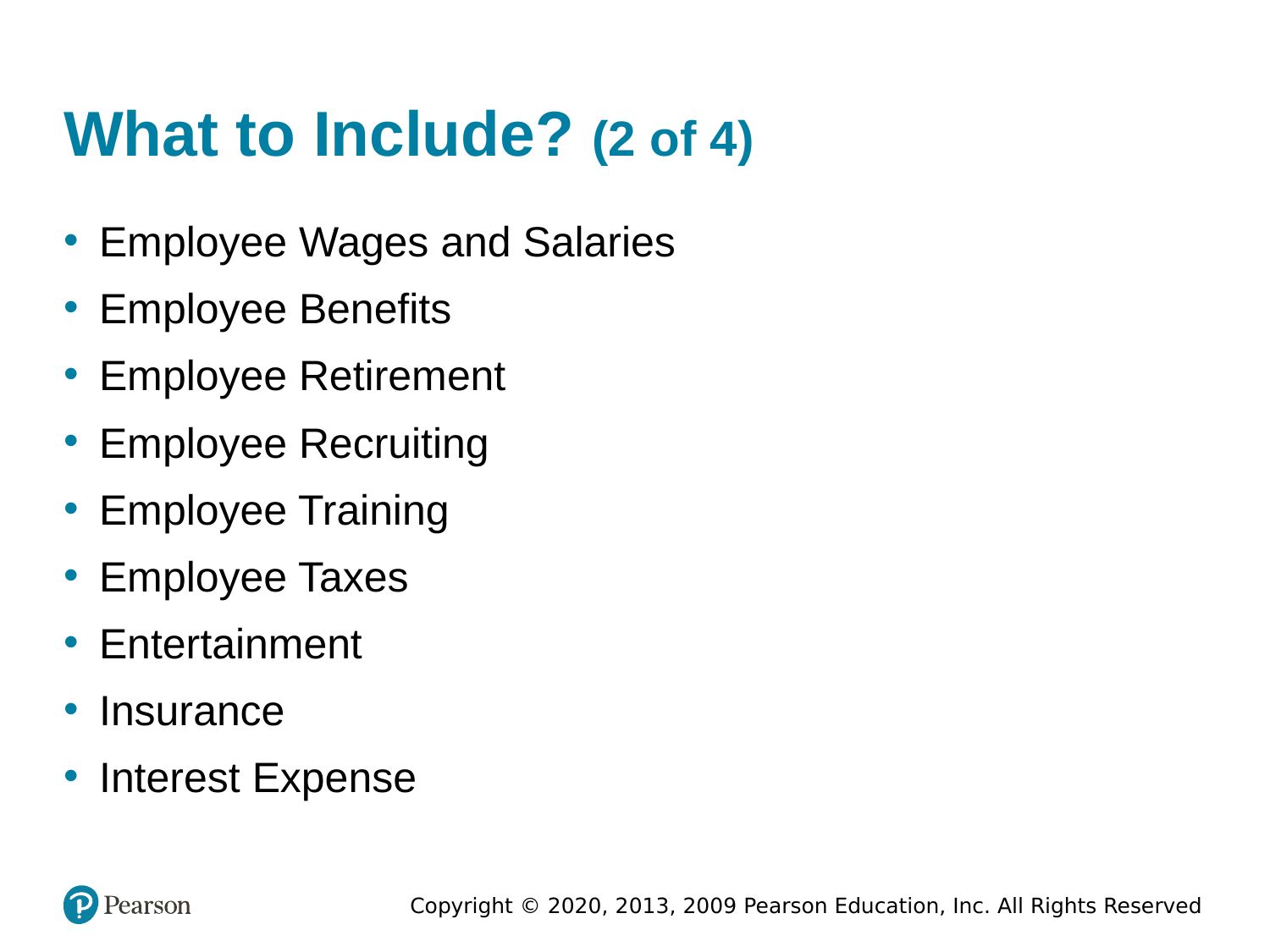

# What to Include? (2 of 4)
Employee Wages and Salaries
Employee Benefits
Employee Retirement
Employee Recruiting
Employee Training
Employee Taxes
Entertainment
Insurance
Interest Expense